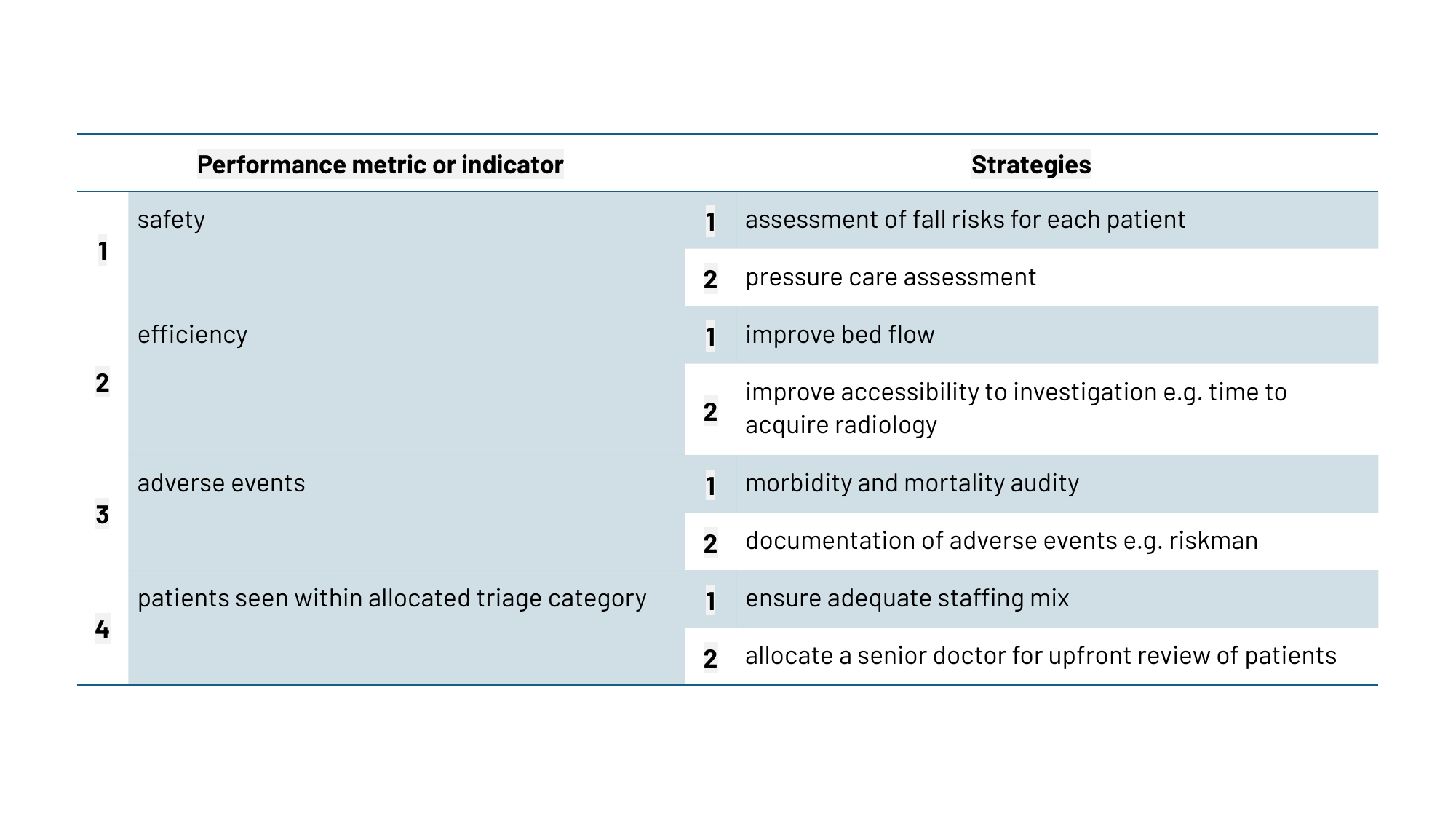

| Performance metric or indicator |  | Strategies |  |
| --- | --- | --- | --- |
| 1 | safety | 1 | assessment of fall risks for each patient |
|  |  | 2 | pressure care assessment |
| 2 | efficiency | 1 | improve bed flow |
|  |  | 2 | improve accessibility to investigation e.g. time to acquire radiology |
| 3 | adverse events | 1 | morbidity and mortality audity |
|  |  | 2 | documentation of adverse events e.g. riskman |
| 4 | patients seen within allocated triage category | 1 | ensure adequate staffing mix |
|  |  | 2 | allocate a senior doctor for upfront review of patients |